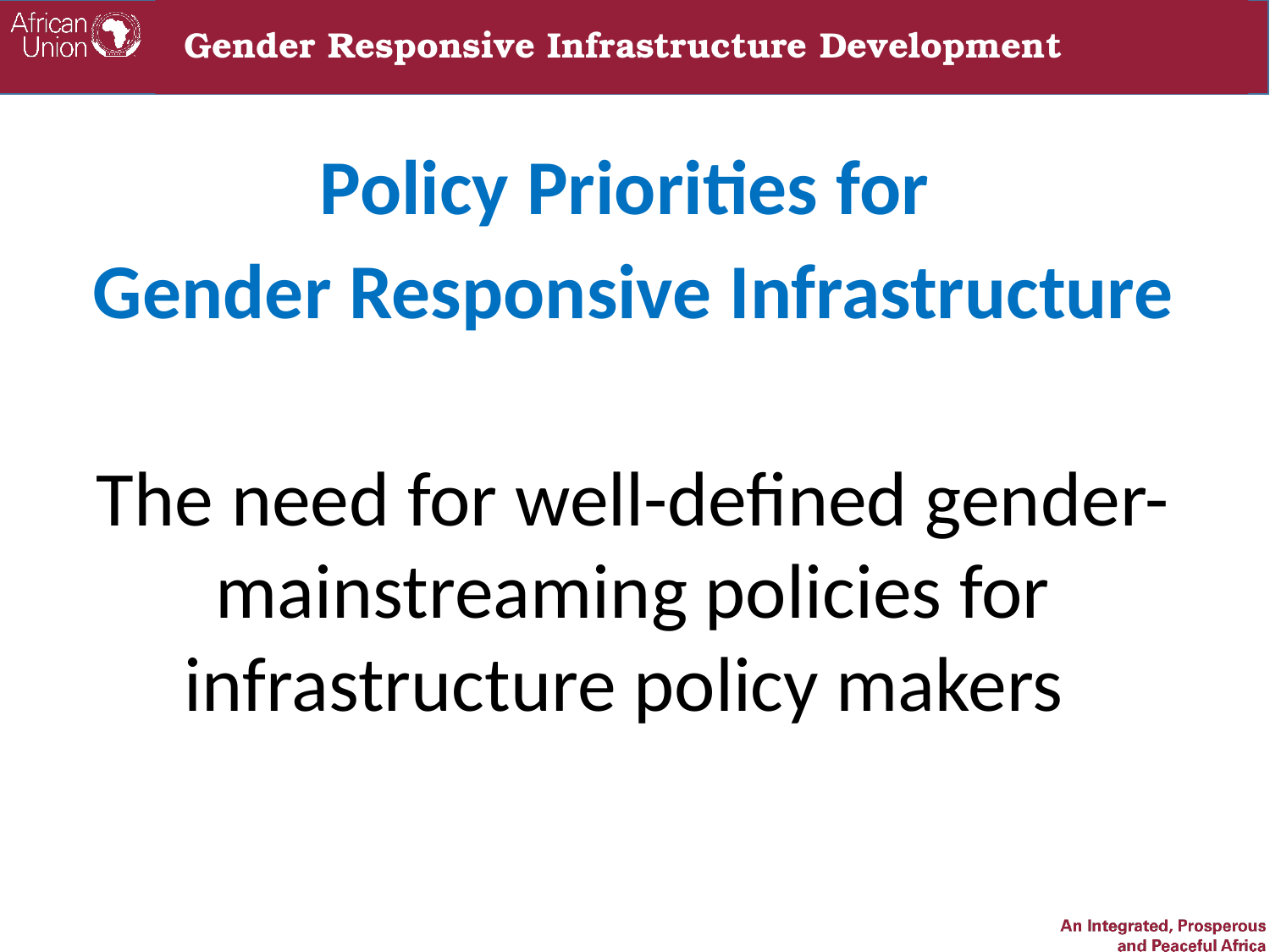

# Gender Responsive Infrastructure Development
Policy Priorities for
Gender Responsive Infrastructure

The need for well-defined gender-mainstreaming policies for infrastructure policy makers